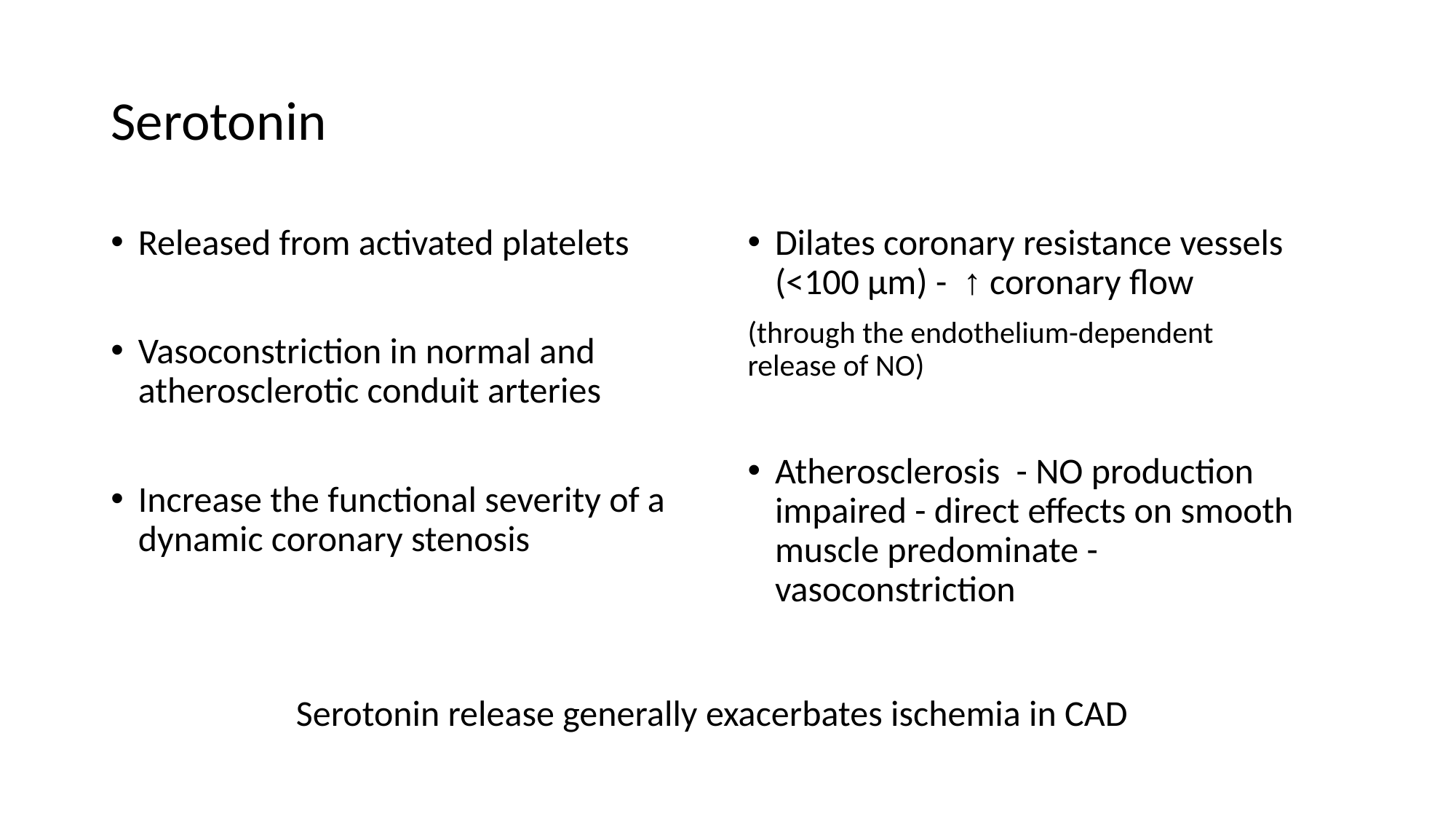

# Serotonin
Released from activated platelets

Vasoconstriction in normal and atherosclerotic conduit arteries

Increase the functional severity of a dynamic coronary stenosis
Dilates coronary resistance vessels (<100 µm) -  ↑ coronary flow
(through the endothelium-dependent            release of NO)

Atherosclerosis  - NO production impaired - direct effects on smooth muscle predominate - vasoconstriction

Serotonin release generally exacerbates ischemia in CAD